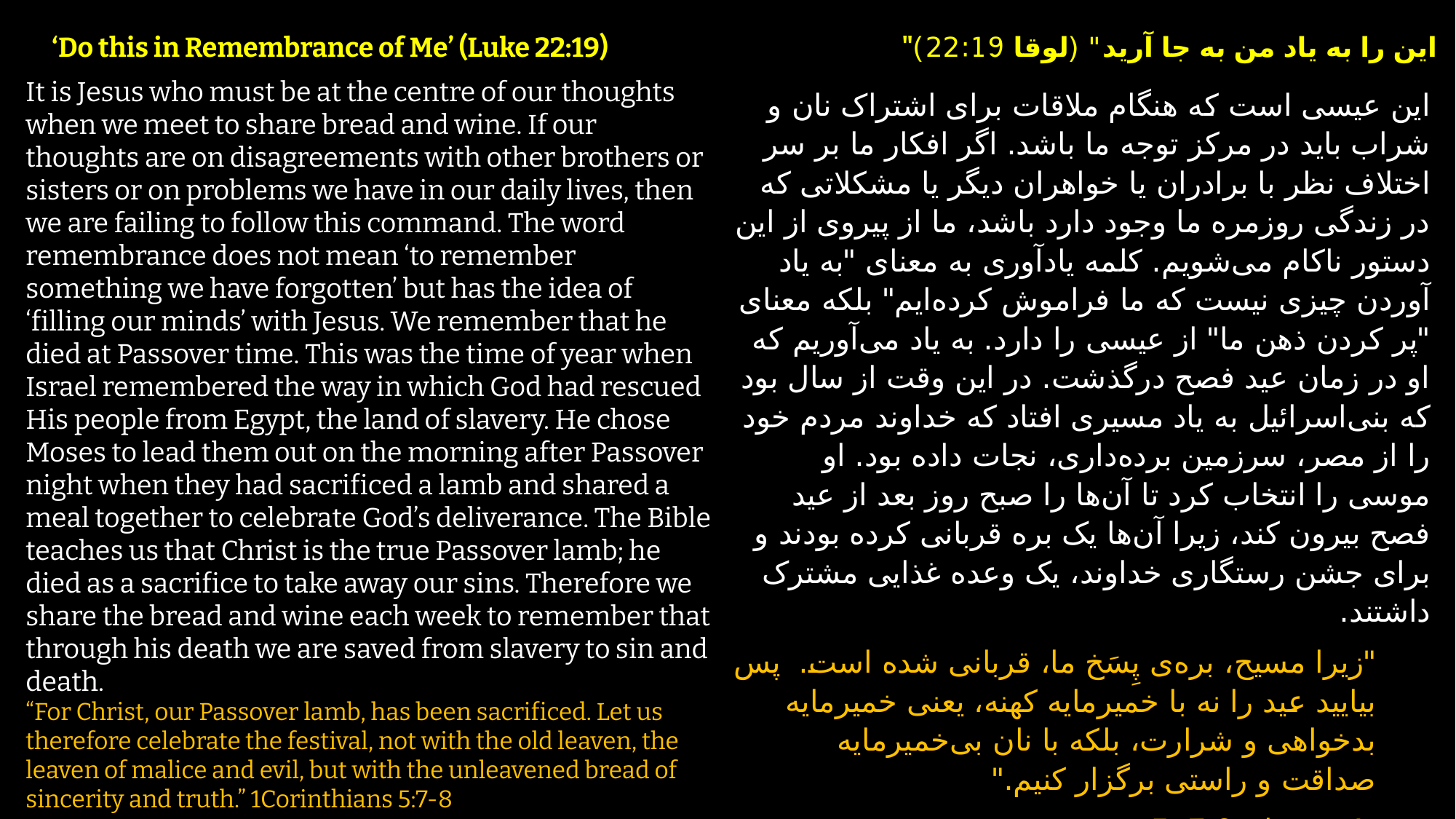

‘Do this in Remembrance of Me’ (Luke 22:19)
"این را به یاد من به جا آرید" (لوقا 22:19)
It is Jesus who must be at the centre of our thoughts when we meet to share bread and wine. If our thoughts are on disagreements with other brothers or sisters or on problems we have in our daily lives, then we are failing to follow this command. The word remembrance does not mean ‘to remember something we have forgotten’ but has the idea of ‘filling our minds’ with Jesus. We remember that he died at Passover time. This was the time of year when Israel remembered the way in which God had rescued His people from Egypt, the land of slavery. He chose Moses to lead them out on the morning after Passover night when they had sacrificed a lamb and shared a meal together to celebrate God’s deliverance. The Bible teaches us that Christ is the true Passover lamb; he died as a sacrifice to take away our sins. Therefore we share the bread and wine each week to remember that through his death we are saved from slavery to sin and death.
“For Christ, our Passover lamb, has been sacrificed. Let us therefore celebrate the festival, not with the old leaven, the leaven of malice and evil, but with the unleavened bread of sincerity and truth.” 1Corinthians 5:7-8
این عیسی است که هنگام ملاقات برای اشتراک نان و شراب باید در مرکز توجه ما باشد. اگر افکار ما بر سر اختلاف نظر با برادران یا خواهران دیگر یا مشکلاتی که در زندگی روزمره ما وجود دارد باشد، ما از پیروی از این دستور ناکام می‌شویم. کلمه یادآوری به معنای "به یاد آوردن چیزی نیست که ما فراموش کرده‌ایم" بلکه معنای "پر کردن ذهن ما" از عیسی را دارد. به یاد می‌آوریم که او در زمان عید فصح درگذشت. در این وقت از سال بود که بنی‌اسرائیل به یاد مسیری افتاد که خداوند مردم خود را از مصر، سرزمین برده‌داری، نجات داده بود. او موسی را انتخاب کرد تا آن‌ها را صبح روز بعد از عید فصح بیرون کند، زیرا آن‌ها یک بره قربانی کرده بودند و برای جشن رستگاری خداوند، یک وعده غذایی مشترک داشتند.
"زیرا مسیح، بره‌ی پِسَخ ما، قربانی شده است.  پس بیایید عید را نه با خمیرمایه کهنه، یعنی خمیرمایه بدخواهی و شرارت، بلکه با نان بی‌خمیرمایه صداقت و راستی برگزار کنیم."
 1 قرینتیان 8-7 :5